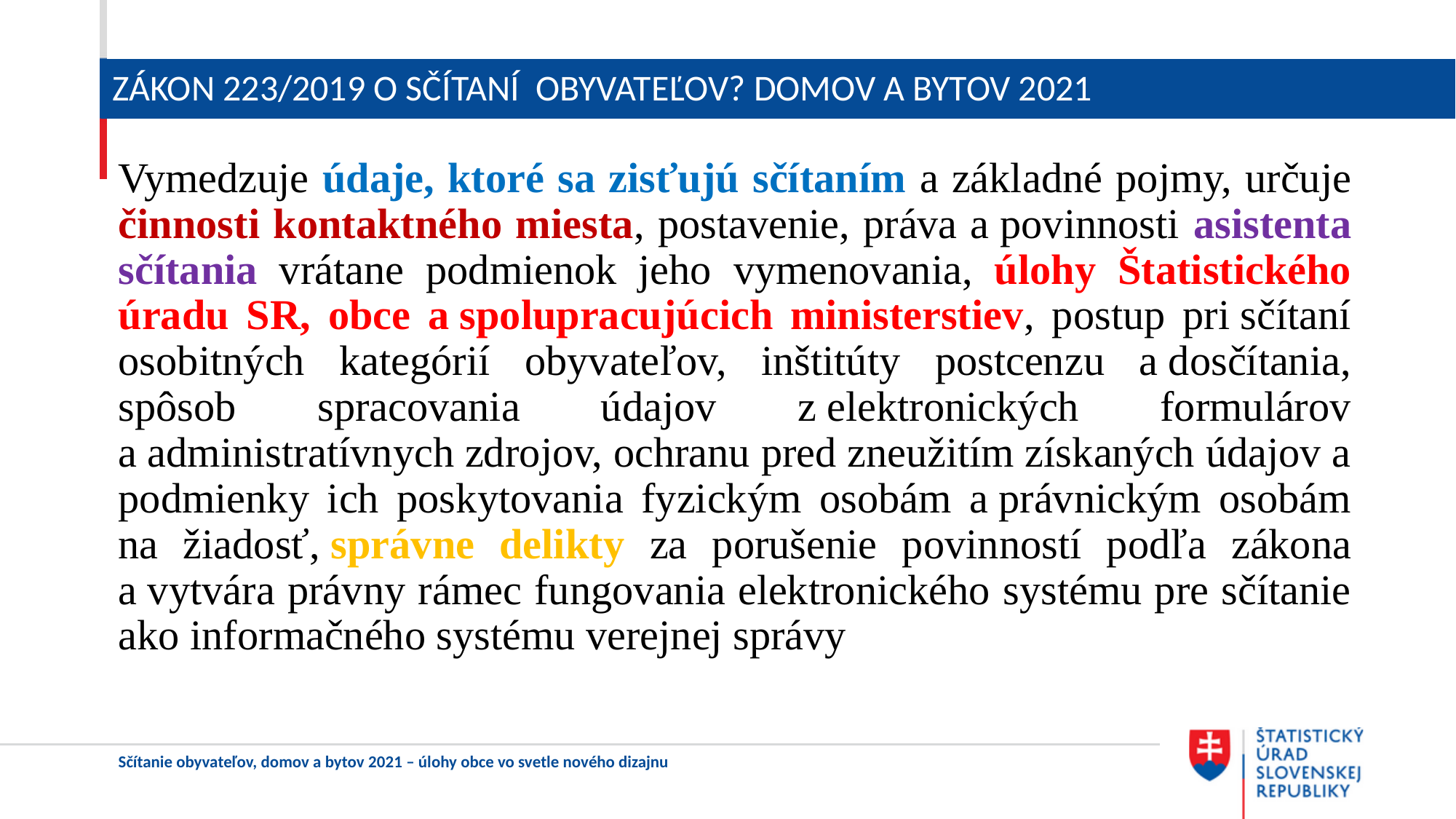

# Zákon 223/2019 o sčítaní  OBYVATEĽOV? DOMOV A BYTOV 2021
Vymedzuje údaje, ktoré sa zisťujú sčítaním a základné pojmy, určuje činnosti kontaktného miesta, postavenie, práva a povinnosti asistenta sčítania vrátane podmienok jeho vymenovania, úlohy Štatistického úradu SR, obce a spolupracujúcich ministerstiev, postup pri sčítaní osobitných kategórií obyvateľov, inštitúty postcenzu a dosčítania, spôsob spracovania údajov z elektronických formulárov a administratívnych zdrojov, ochranu pred zneužitím získaných údajov a podmienky ich poskytovania fyzickým osobám a právnickým osobám na žiadosť, správne delikty za porušenie povinností podľa zákona a vytvára právny rámec fungovania elektronického systému pre sčítanie ako informačného systému verejnej správy
Sčítanie obyvateľov, domov a bytov 2021 – úlohy obce vo svetle nového dizajnu